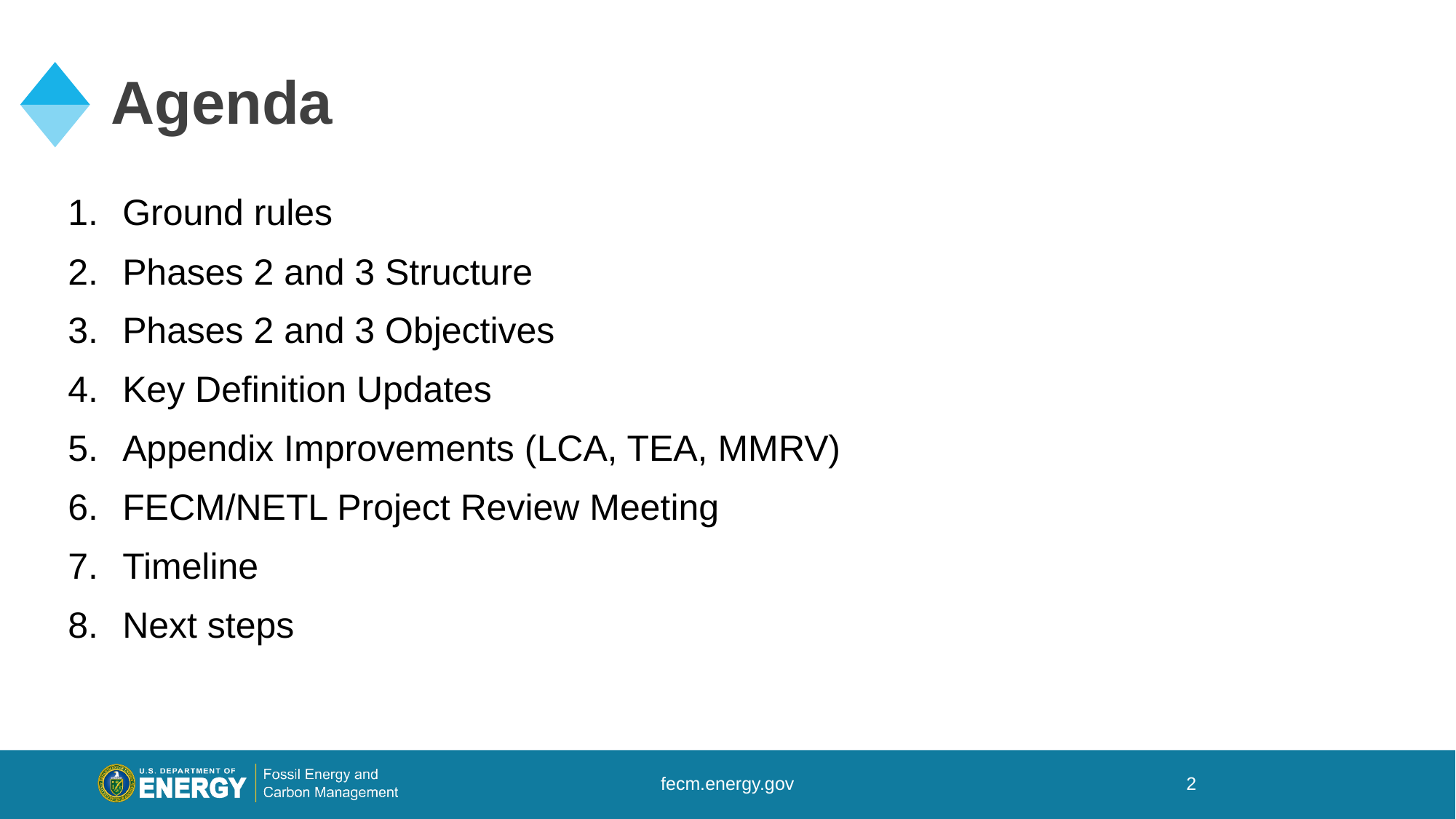

# Agenda
Ground rules
Phases 2 and 3 Structure
Phases 2 and 3 Objectives
Key Definition Updates
Appendix Improvements (LCA, TEA, MMRV)
FECM/NETL Project Review Meeting
Timeline
Next steps